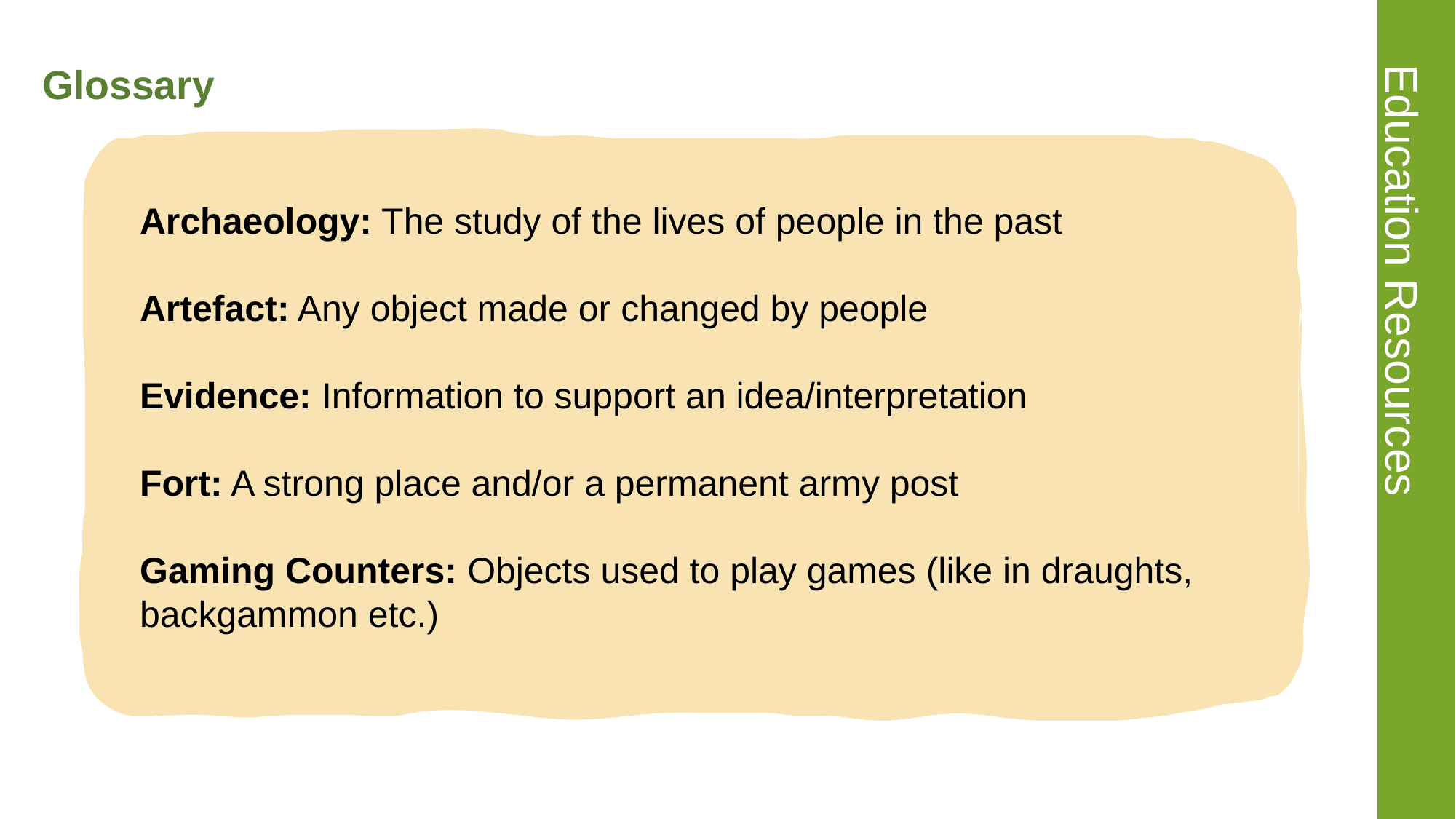

# Glossary 1

Archaeology: The study of the lives of people in the past

Artefact: Any object made or changed by people

Evidence: Information to support an idea/interpretation

Fort: A strong place and/or a permanent army post

Gaming Counters: Objects used to play games (like in draughts, backgammon etc.)